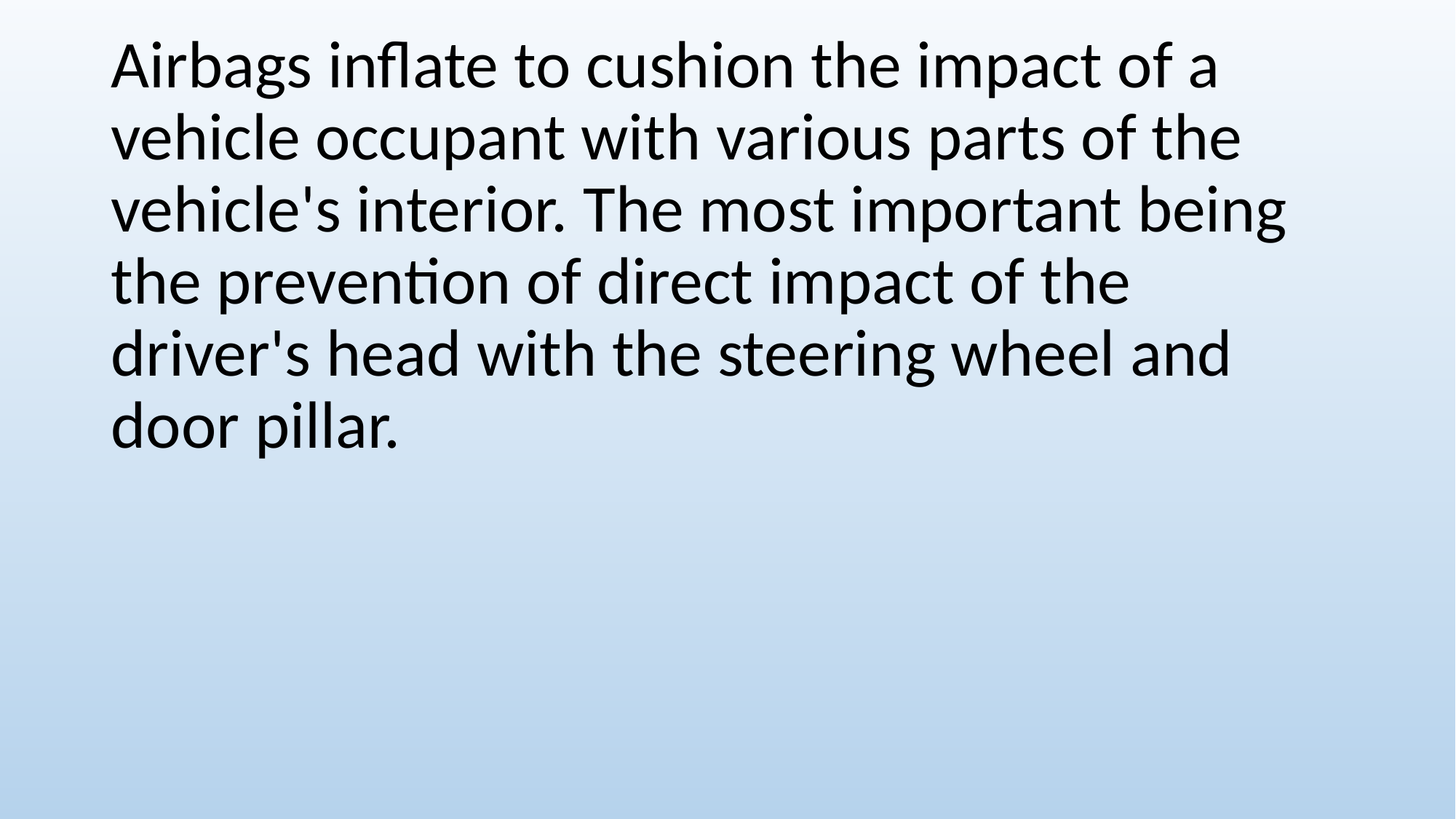

# Airbags inflate to cushion the impact of a vehicle occupant with various parts of the vehicle's interior. The most important being the prevention of direct impact of the driver's head with the steering wheel and door pillar.